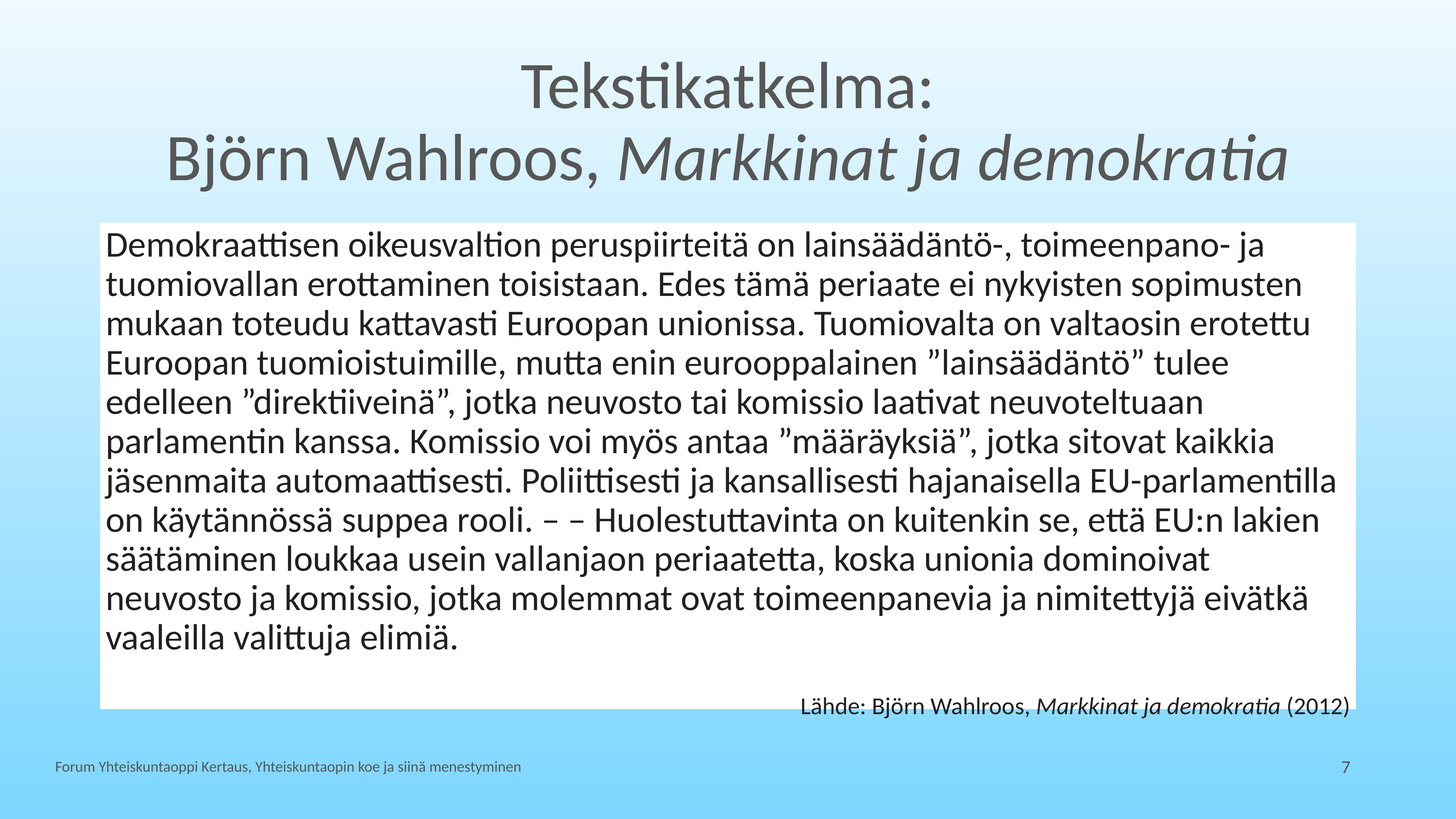

# Tekstikatkelma: Björn Wahlroos, Markkinat ja demokratia
Demokraattisen oikeusvaltion peruspiirteitä on lainsäädäntö-, toimeenpano- ja tuomiovallan erottaminen toisistaan. Edes tämä periaate ei nykyisten sopimusten mukaan toteudu kattavasti Euroopan unionissa. Tuomiovalta on valtaosin erotettu Euroopan tuomioistuimille, mutta enin eurooppalainen ”lainsäädäntö” tulee edelleen ”direktiiveinä”, jotka neuvosto tai komissio laativat neuvoteltuaan parlamentin kanssa. Komissio voi myös antaa ”määräyksiä”, jotka sitovat kaikkia jäsenmaita automaattisesti. Poliittisesti ja kansallisesti hajanaisella EU-parlamentilla on käytännössä suppea rooli. – – Huolestuttavinta on kuitenkin se, että EU:n lakien säätäminen loukkaa usein vallanjaon periaatetta, koska unionia dominoivat neuvosto ja komissio, jotka molemmat ovat toimeenpanevia ja nimitettyjä eivätkä vaaleilla valittuja elimiä.

Lähde: Björn Wahlroos, Markkinat ja demokratia (2012)

Forum Yhteiskuntaoppi Kertaus, Yhteiskuntaopin koe ja siinä menestyminen
7